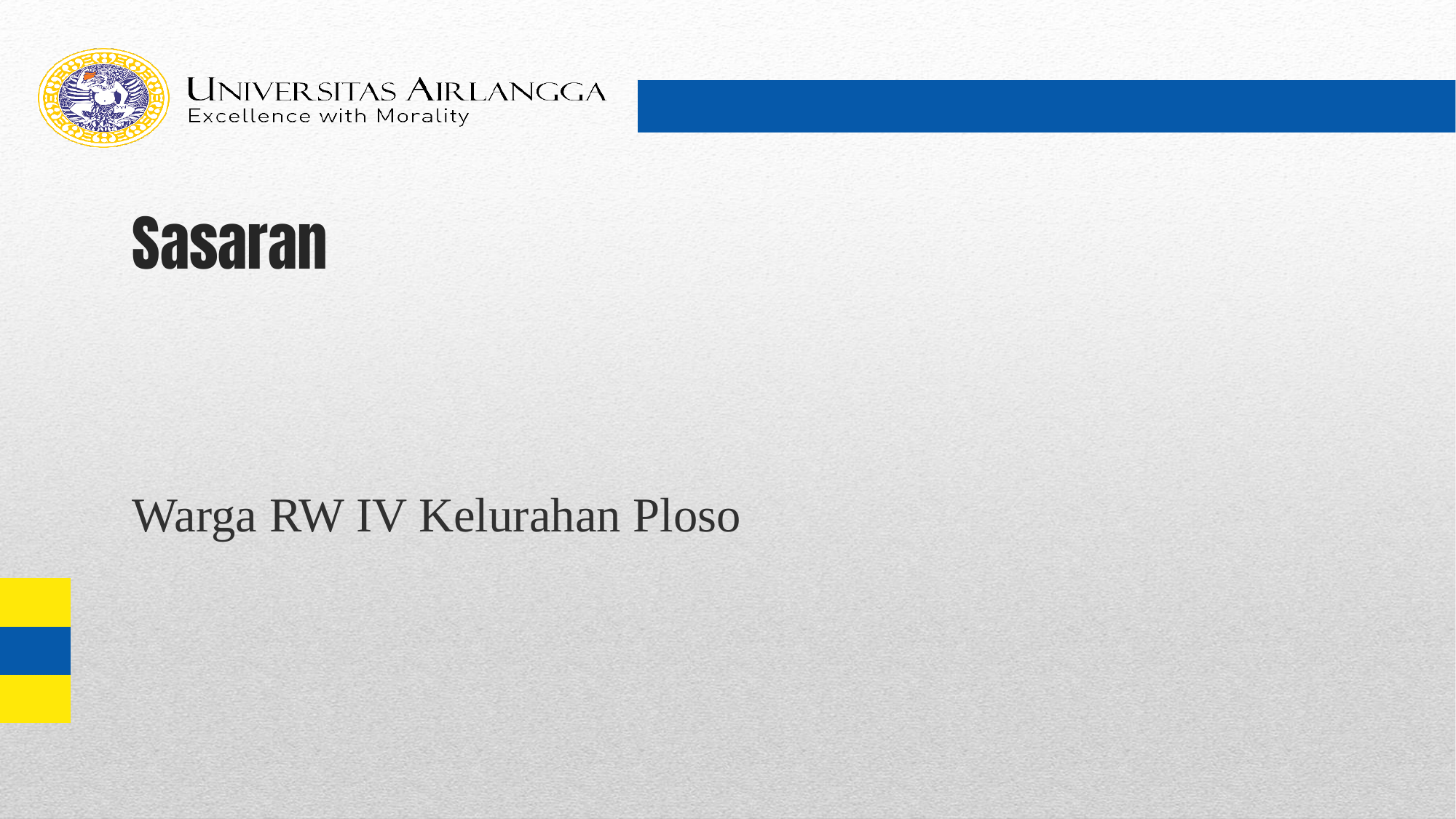

# Sasaran
Warga RW IV Kelurahan Ploso